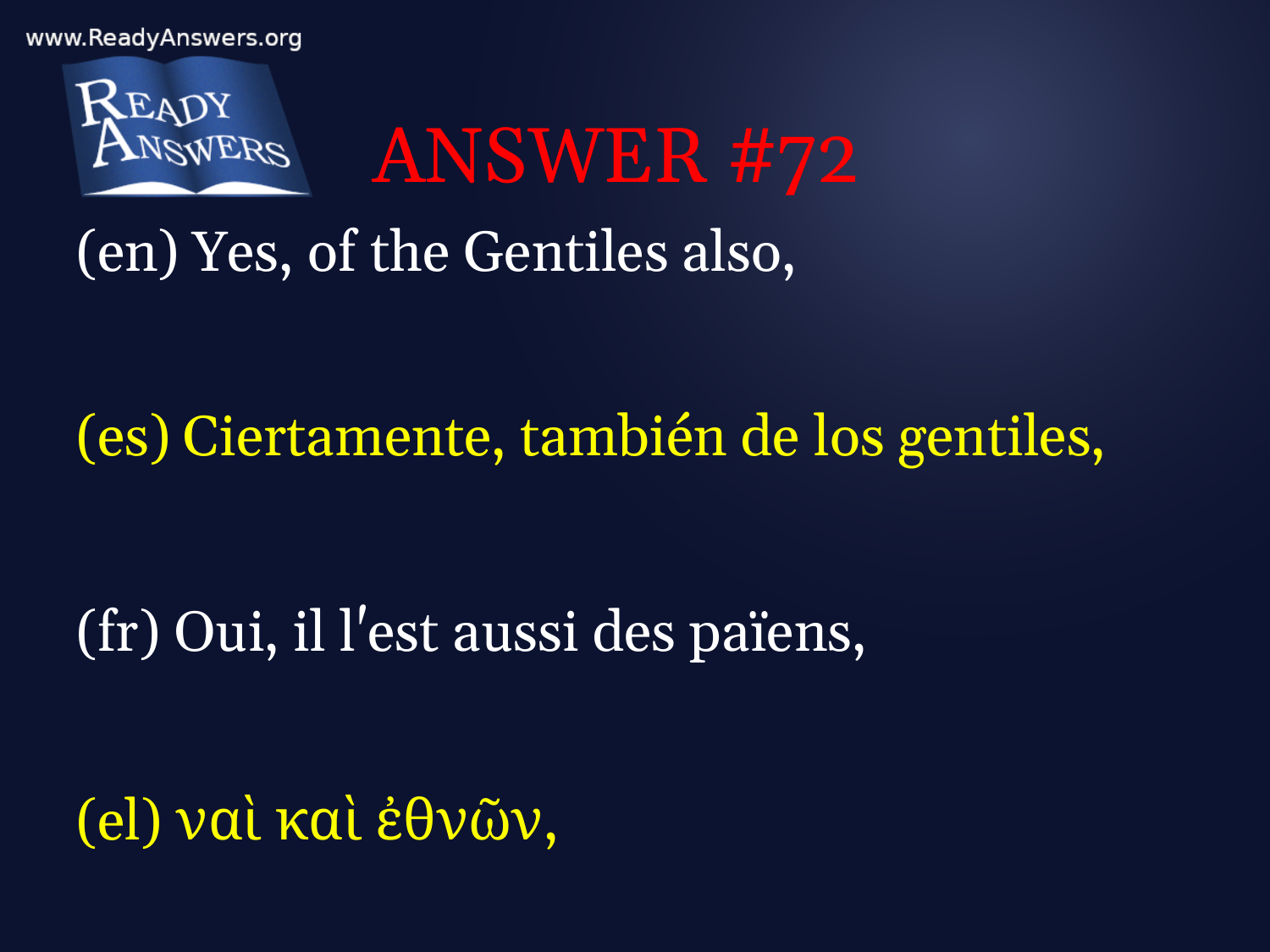

# ANSWER #72
(en) Yes, of the Gentiles also,
(es) Ciertamente, también de los gentiles,
(fr) Oui, il l'est aussi des païens,
(el) ναὶ καὶ ἐθνῶν,